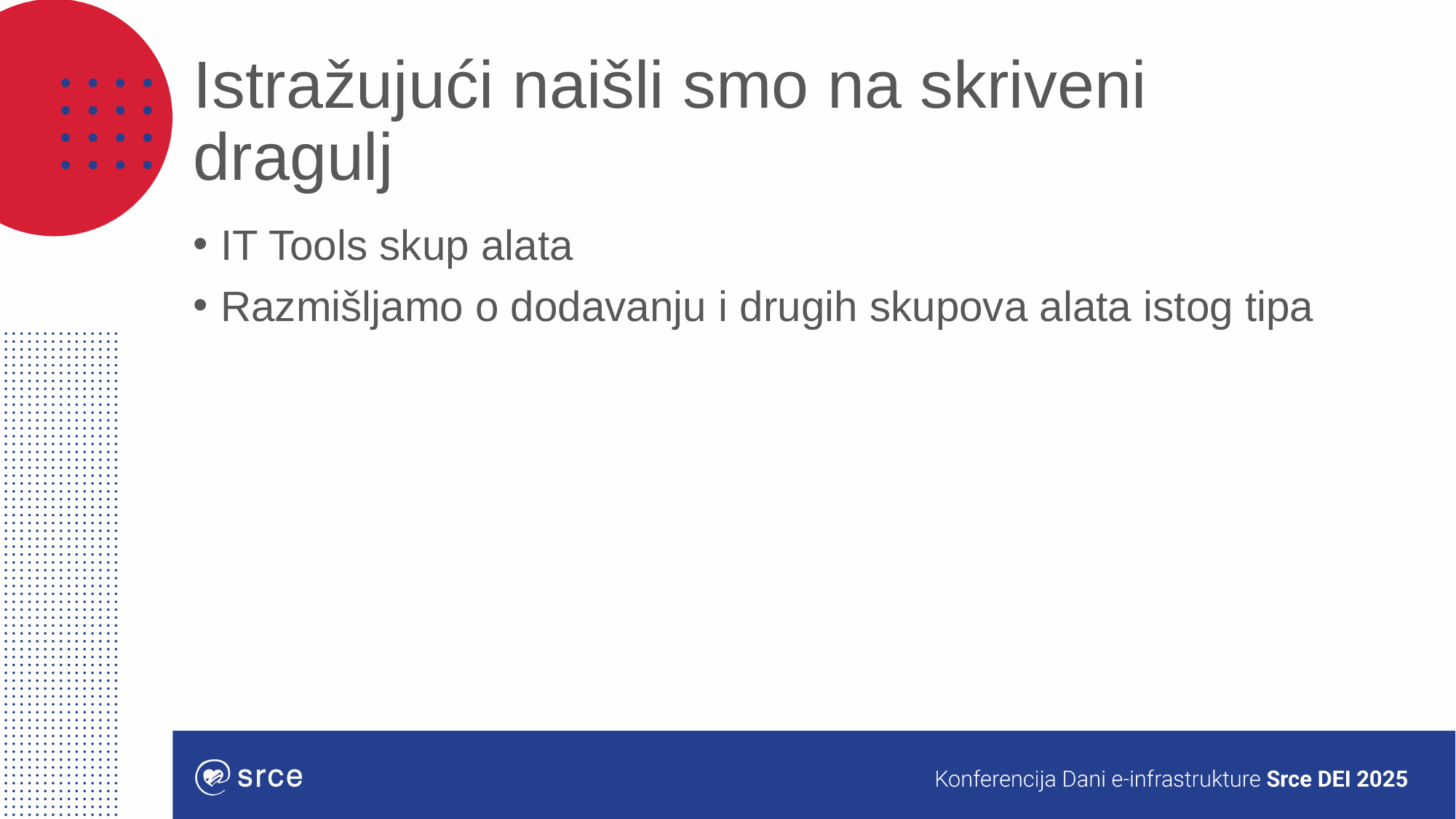

# Istražujući naišli smo na skriveni dragulj
IT Tools skup alata
Razmišljamo o dodavanju i drugih skupova alata istog tipa